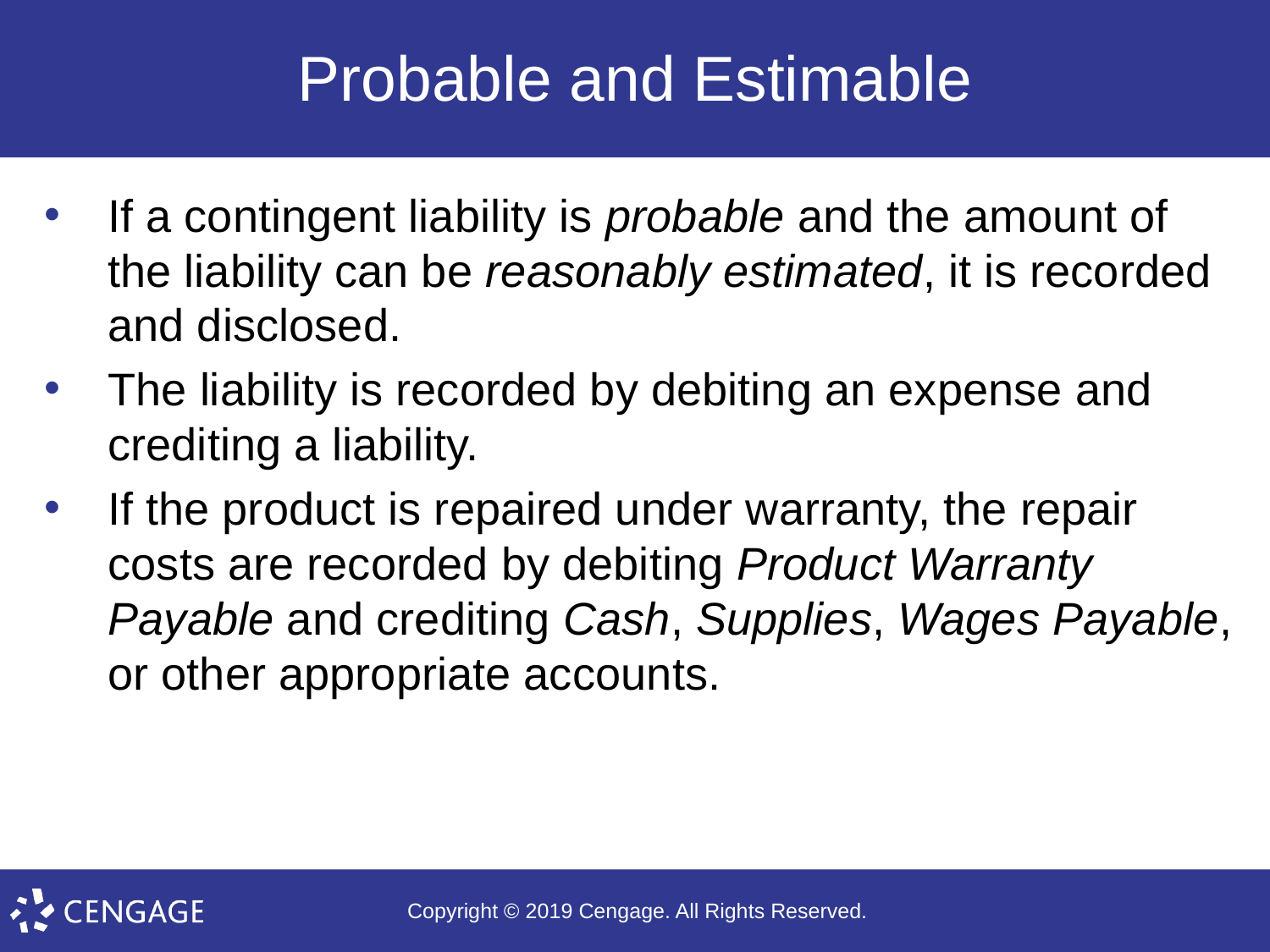

# Probable and Estimable
If a contingent liability is probable and the amount of the liability can be reasonably estimated, it is recorded and disclosed.
The liability is recorded by debiting an expense and crediting a liability.
If the product is repaired under warranty, the repair costs are recorded by debiting Product Warranty Payable and crediting Cash, Supplies, Wages Payable, or other appropriate accounts.